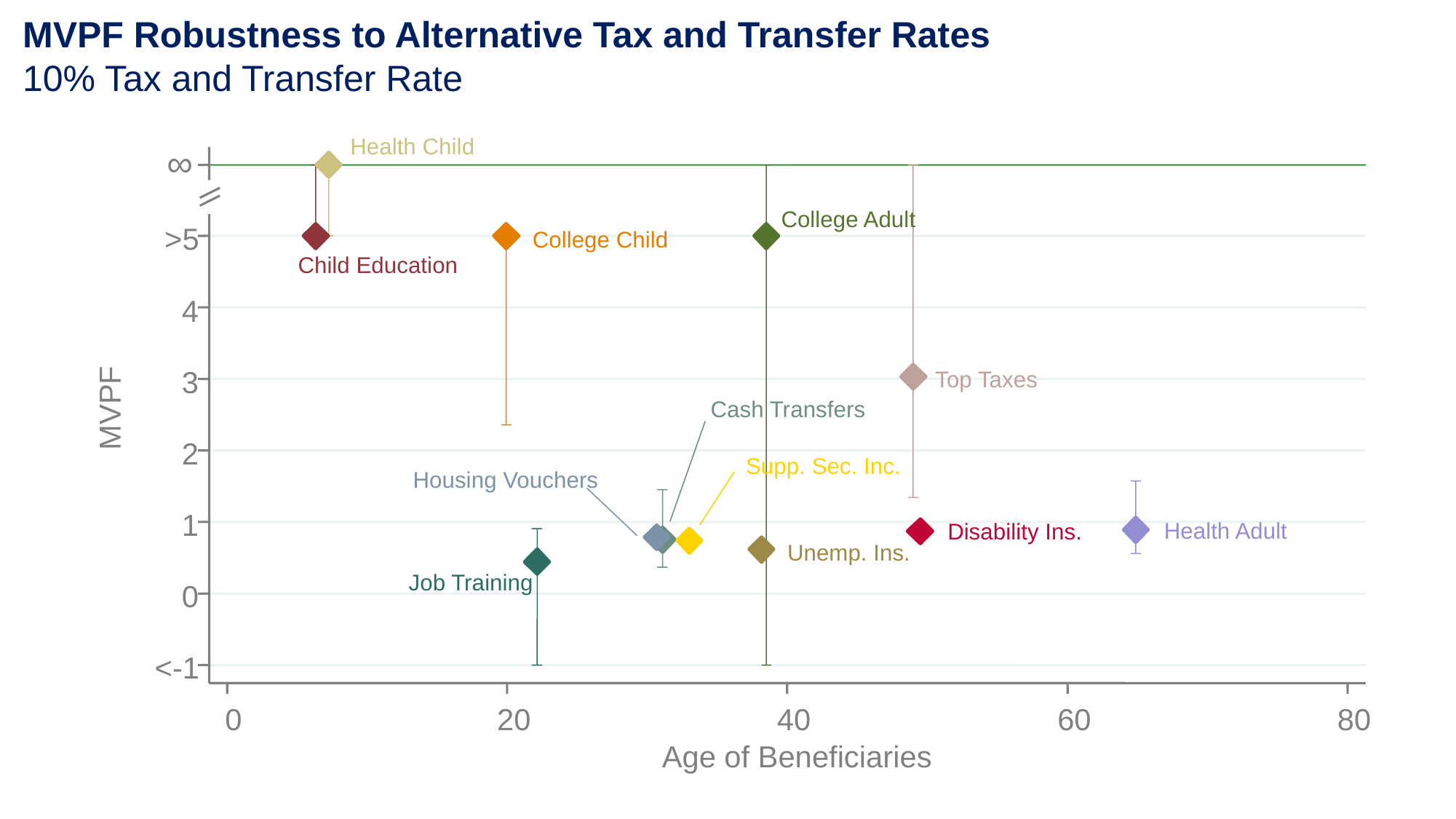

MVPF Robustness to Alternative Tax and Transfer Rates
10% Tax and Transfer Rate

Health Child
∞

College Adult
>5

College Child

Child Education
4

3

Top Taxes

MVPF
Cash Transfers

2

Supp. Sec. Inc.
Housing Vouchers

1
Health Adult
Disability Ins.

Unemp. Ins.

Job Training
0

<-1

0
20
40
60
80
Age of Beneficiaries